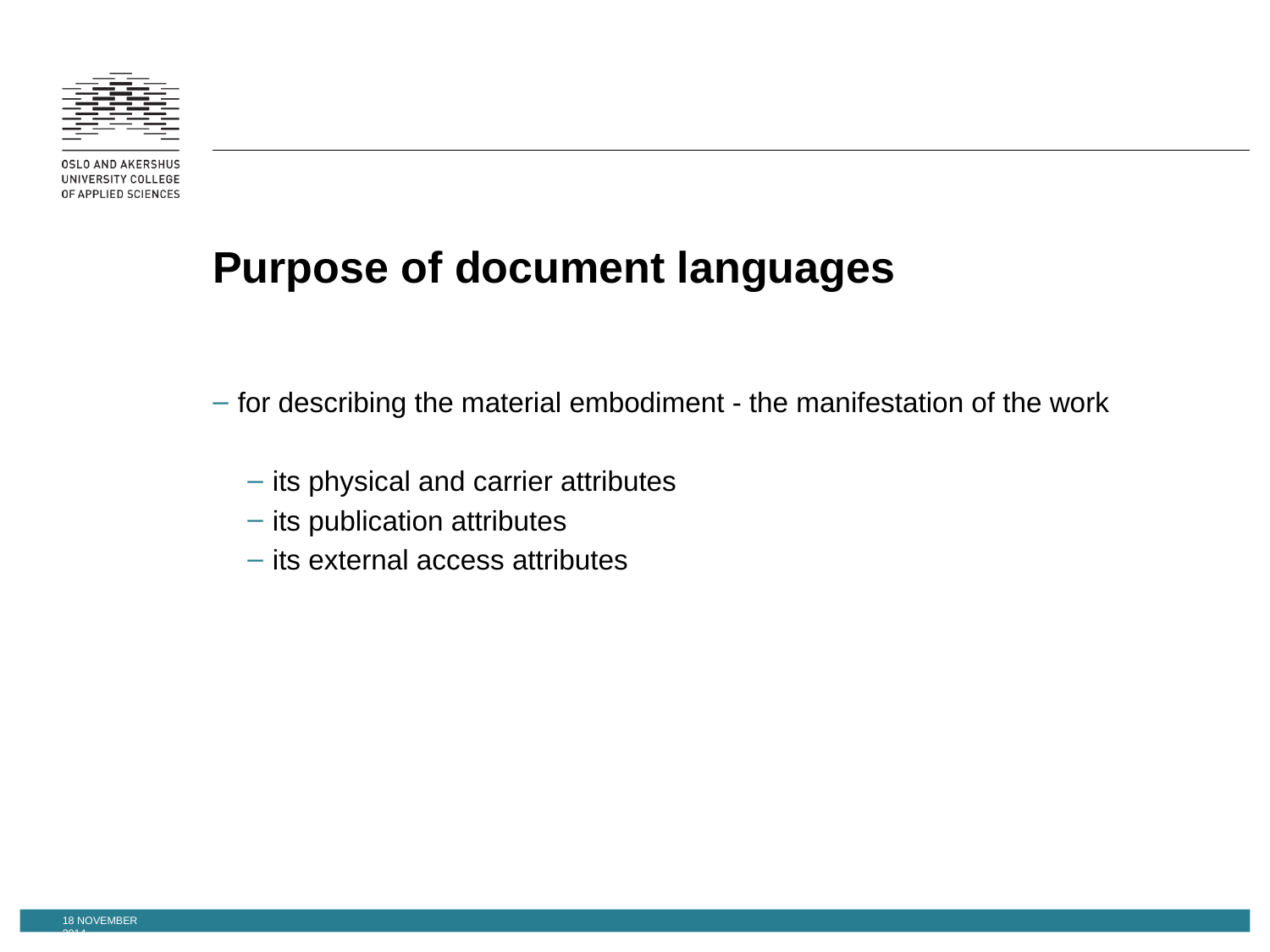

# Purpose of document languages
for describing the material embodiment - the manifestation of the work

its physical and carrier attributes
its publication attributes
its external access attributes
18 November 2014